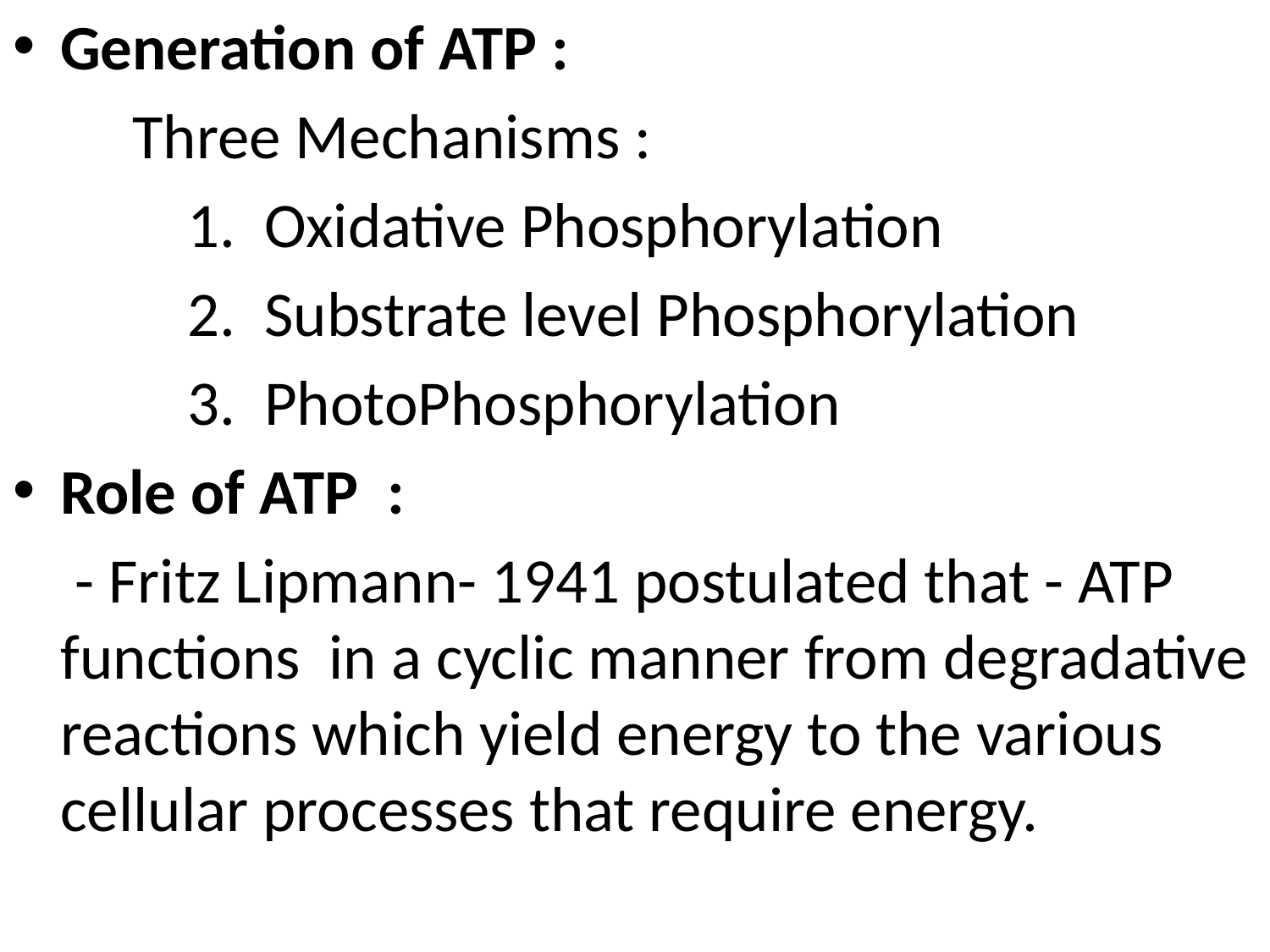

Generation of ATP :
	     Three Mechanisms :
		1.  Oxidative Phosphorylation
		2.  Substrate level Phosphorylation
		3.  PhotoPhosphorylation
Role of ATP  :
	 - Fritz Lipmann- 1941 postulated that - ATP functions  in a cyclic manner from degradative reactions which yield energy to the various cellular processes that require energy.